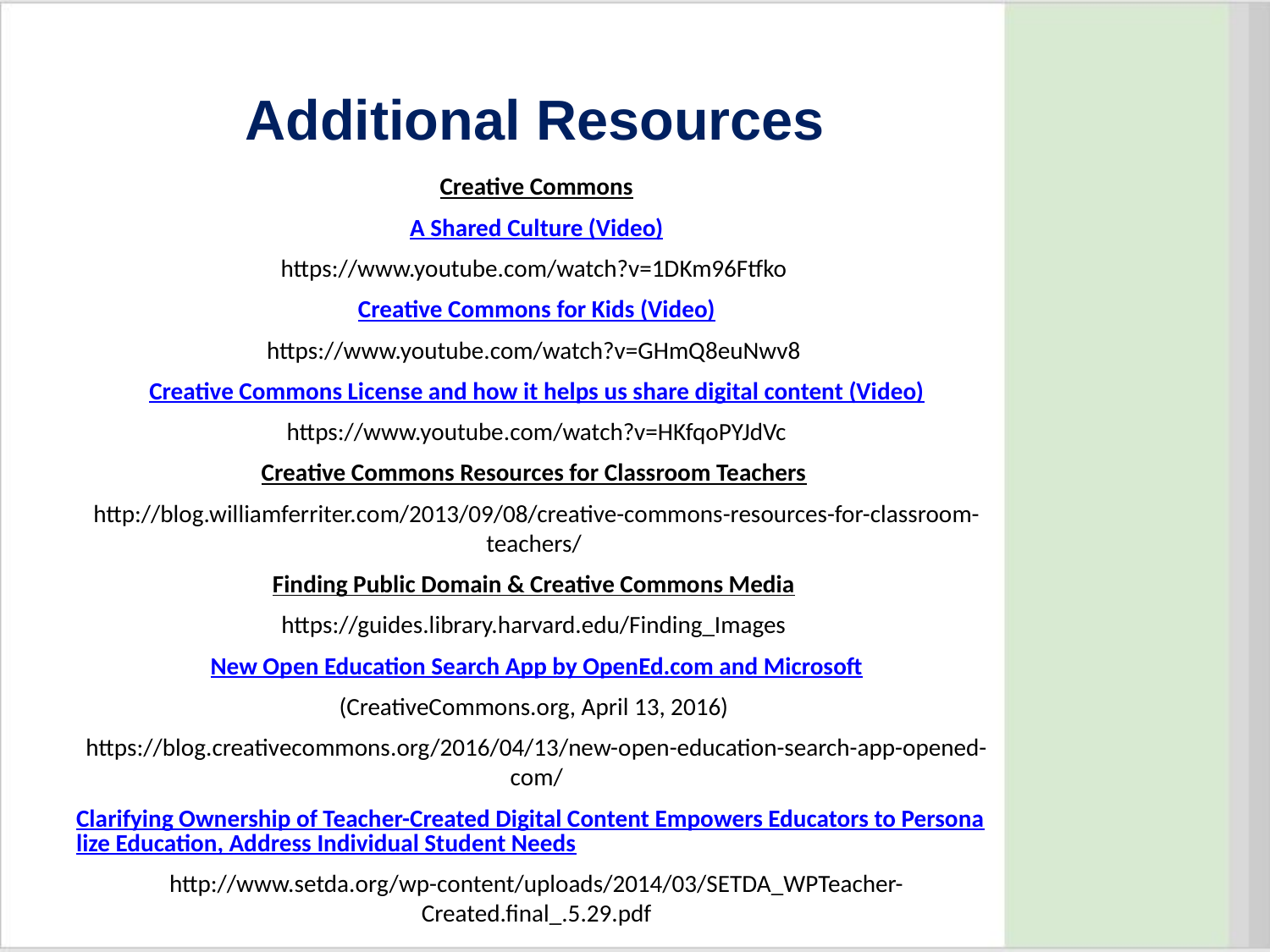

# Additional Resources
Creative Commons
A Shared Culture (Video)
https://www.youtube.com/watch?v=1DKm96Ftfko
Creative Commons for Kids (Video)
https://www.youtube.com/watch?v=GHmQ8euNwv8
Creative Commons License and how it helps us share digital content (Video)
https://www.youtube.com/watch?v=HKfqoPYJdVc
Creative Commons Resources for Classroom Teachers
http://blog.williamferriter.com/2013/09/08/creative-commons-resources-for-classroom-teachers/
Finding Public Domain & Creative Commons Media
https://guides.library.harvard.edu/Finding_Images
New Open Education Search App by OpenEd.com and Microsoft
(CreativeCommons.org, April 13, 2016)
https://blog.creativecommons.org/2016/04/13/new-open-education-search-app-opened-com/
Clarifying Ownership of Teacher-Created Digital Content Empowers Educators to Personalize Education, Address Individual Student Needs
http://www.setda.org/wp-content/uploads/2014/03/SETDA_WPTeacher-Created.final_.5.29.pdf